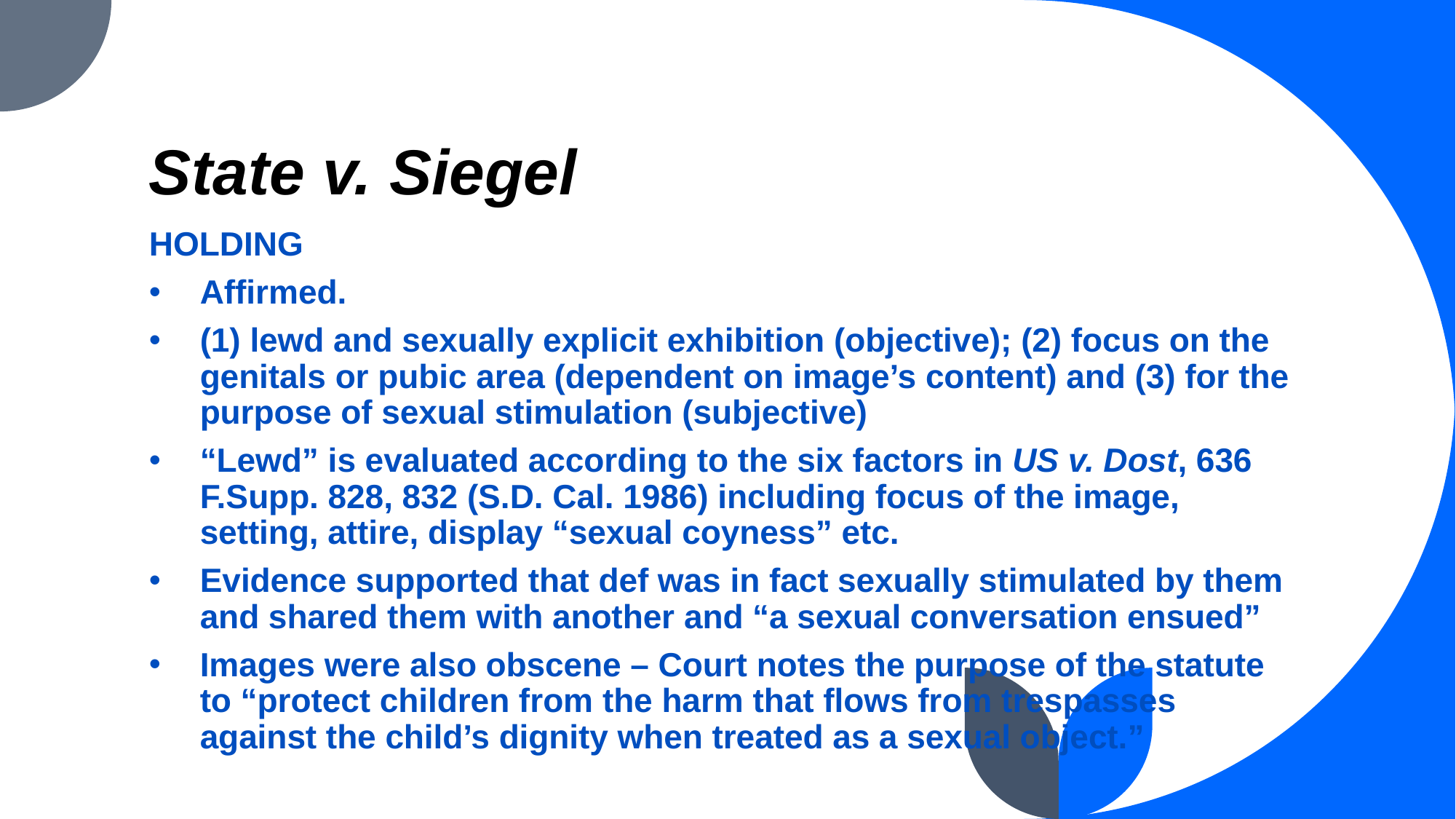

# State v. Siegel
HOLDING
Affirmed.
(1) lewd and sexually explicit exhibition (objective); (2) focus on the genitals or pubic area (dependent on image’s content) and (3) for the purpose of sexual stimulation (subjective)
“Lewd” is evaluated according to the six factors in US v. Dost, 636 F.Supp. 828, 832 (S.D. Cal. 1986) including focus of the image, setting, attire, display “sexual coyness” etc.
Evidence supported that def was in fact sexually stimulated by them and shared them with another and “a sexual conversation ensued”
Images were also obscene – Court notes the purpose of the statute to “protect children from the harm that flows from trespasses against the child’s dignity when treated as a sexual object.”